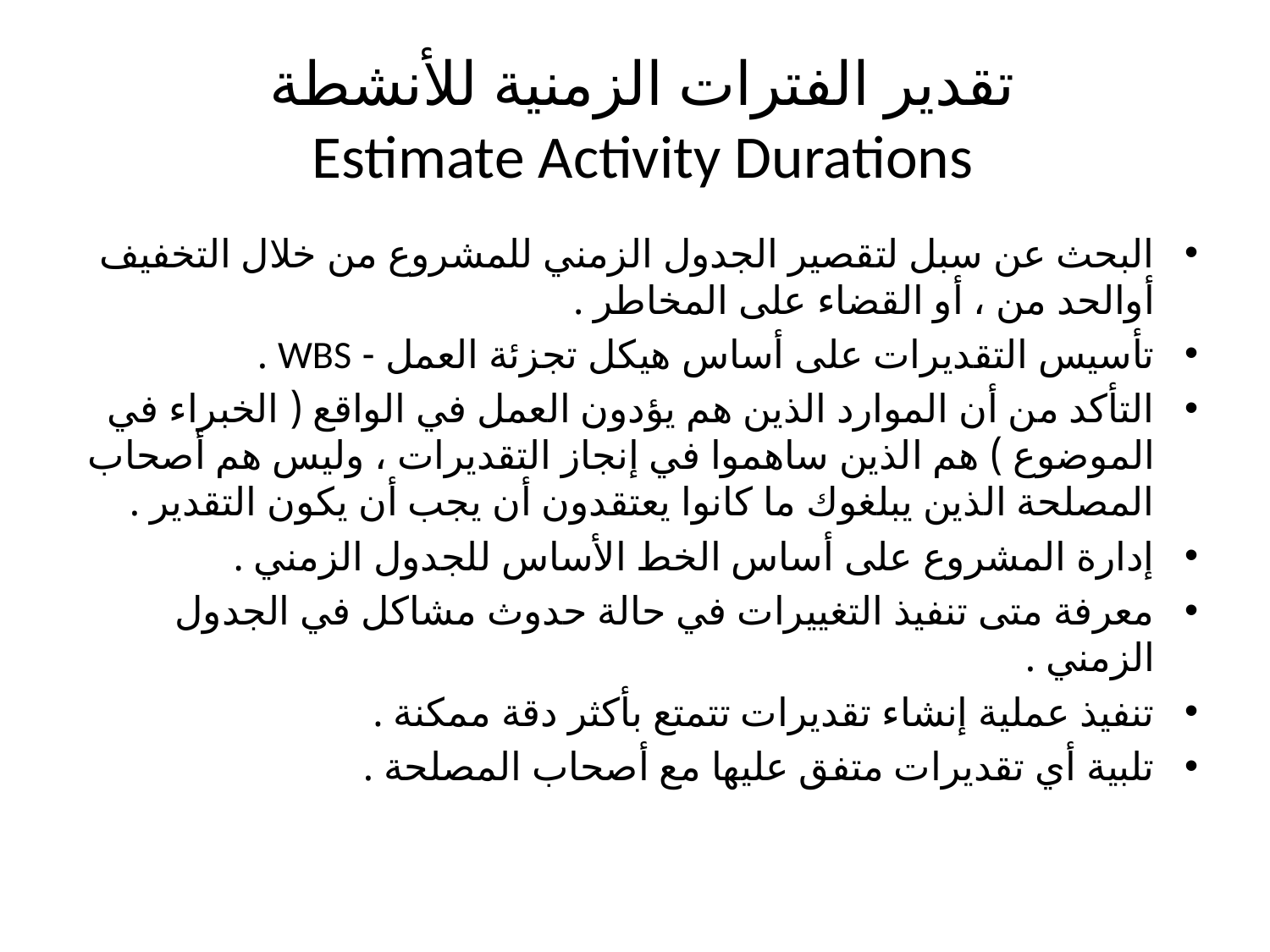

# تقدير الفترات الزمنية للأنشطة Estimate Activity Durations
البحث عن سبل لتقصير الجدول الزمني للمشروع من خلال التخفيف أوالحد من ، أو القضاء على المخاطر .
تأسيس التقديرات على أساس هيكل تجزئة العمل - WBS .
التأكد من أن الموارد الذين هم يؤدون العمل في الواقع ( الخبراء في الموضوع ) هم الذين ساهموا في إنجاز التقديرات ، وليس هم أصحاب المصلحة الذين يبلغوك ما كانوا يعتقدون أن يجب أن يكون التقدير .
إدارة المشروع على أساس الخط الأساس للجدول الزمني .
معرفة متى تنفيذ التغييرات في حالة حدوث مشاكل في الجدول الزمني .
تنفيذ عملية إنشاء تقديرات تتمتع بأكثر دقة ممكنة .
تلبية أي تقديرات متفق عليها مع أصحاب المصلحة .